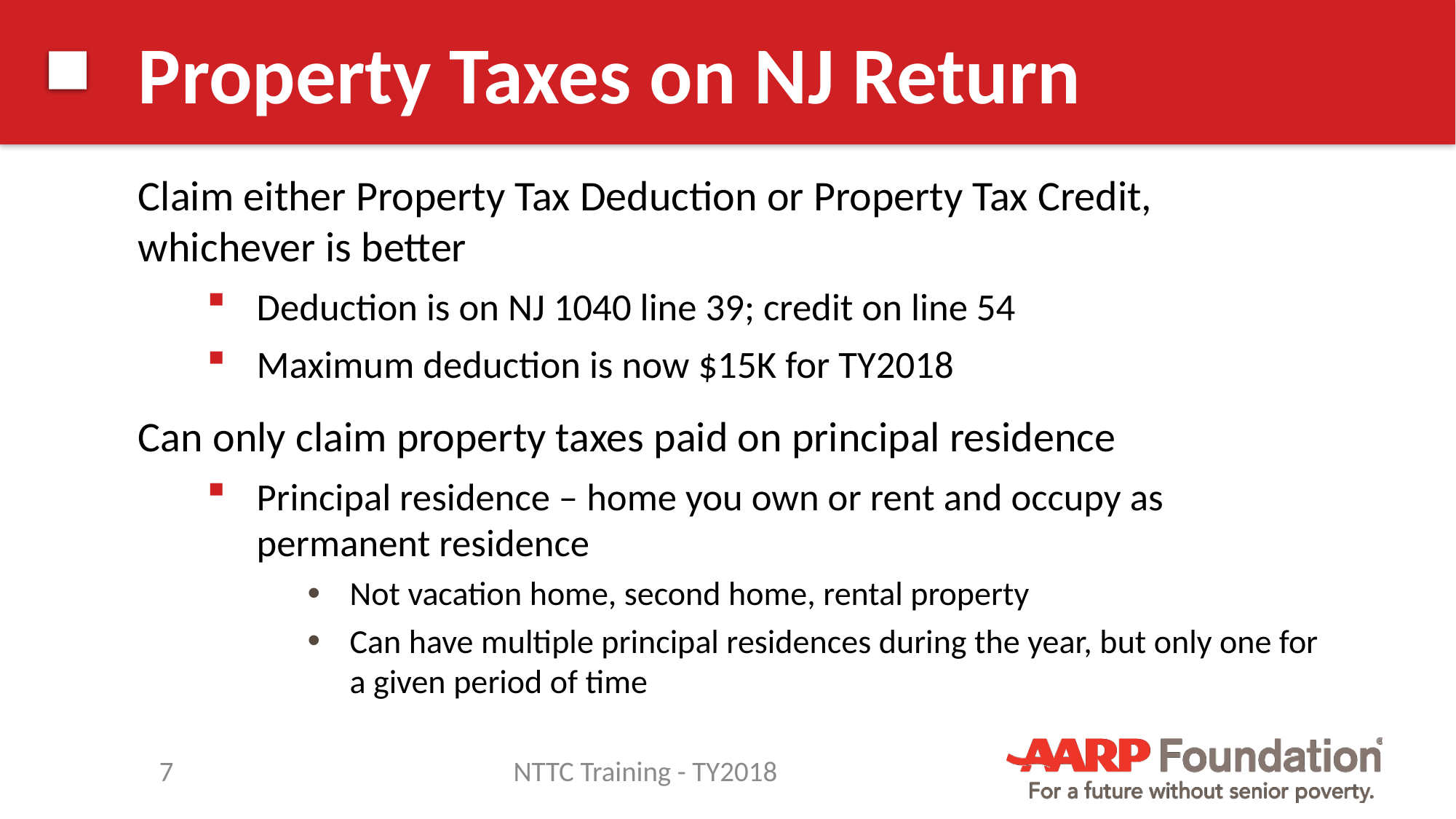

# Property Taxes on NJ Return
Claim either Property Tax Deduction or Property Tax Credit, whichever is better
Deduction is on NJ 1040 line 39; credit on line 54
Maximum deduction is now $15K for TY2018
Can only claim property taxes paid on principal residence
Principal residence – home you own or rent and occupy as permanent residence
Not vacation home, second home, rental property
Can have multiple principal residences during the year, but only one for a given period of time
7
NTTC Training - TY2018